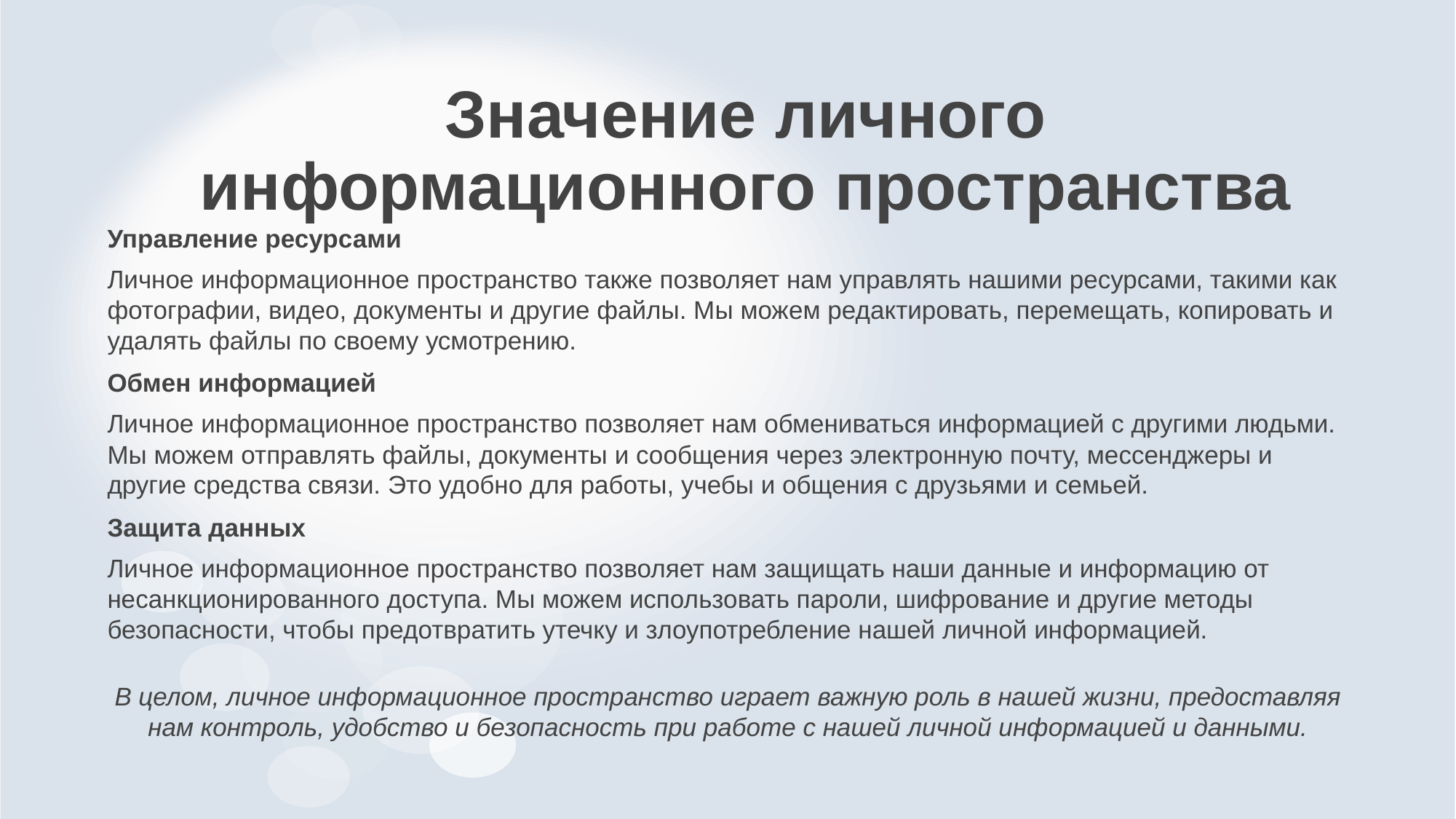

#
Значение личного информационного пространства

Управление ресурсами
Личное информационное пространство также позволяет нам управлять нашими ресурсами, такими как фотографии, видео, документы и другие файлы. Мы можем редактировать, перемещать, копировать и удалять файлы по своему усмотрению.
Обмен информацией
Личное информационное пространство позволяет нам обмениваться информацией с другими людьми. Мы можем отправлять файлы, документы и сообщения через электронную почту, мессенджеры и другие средства связи. Это удобно для работы, учебы и общения с друзьями и семьей.
Защита данных
Личное информационное пространство позволяет нам защищать наши данные и информацию от несанкционированного доступа. Мы можем использовать пароли, шифрование и другие методы безопасности, чтобы предотвратить утечку и злоупотребление нашей личной информацией.

В целом, личное информационное пространство играет важную роль в нашей жизни, предоставляя нам контроль, удобство и безопасность при работе с нашей личной информацией и данными.